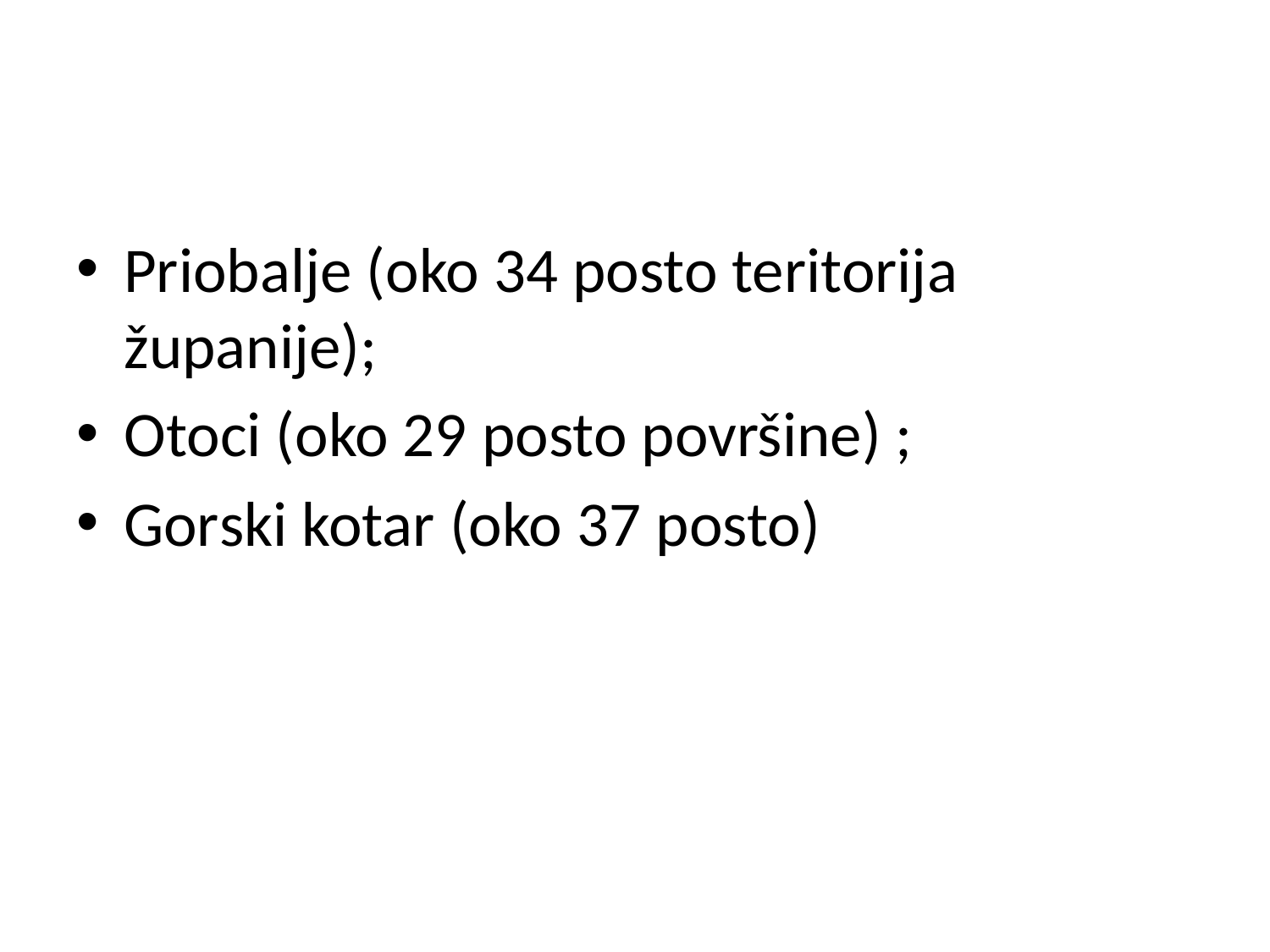

#
Priobalje (oko 34 posto teritorija županije);
Otoci (oko 29 posto površine) ;
Gorski kotar (oko 37 posto)